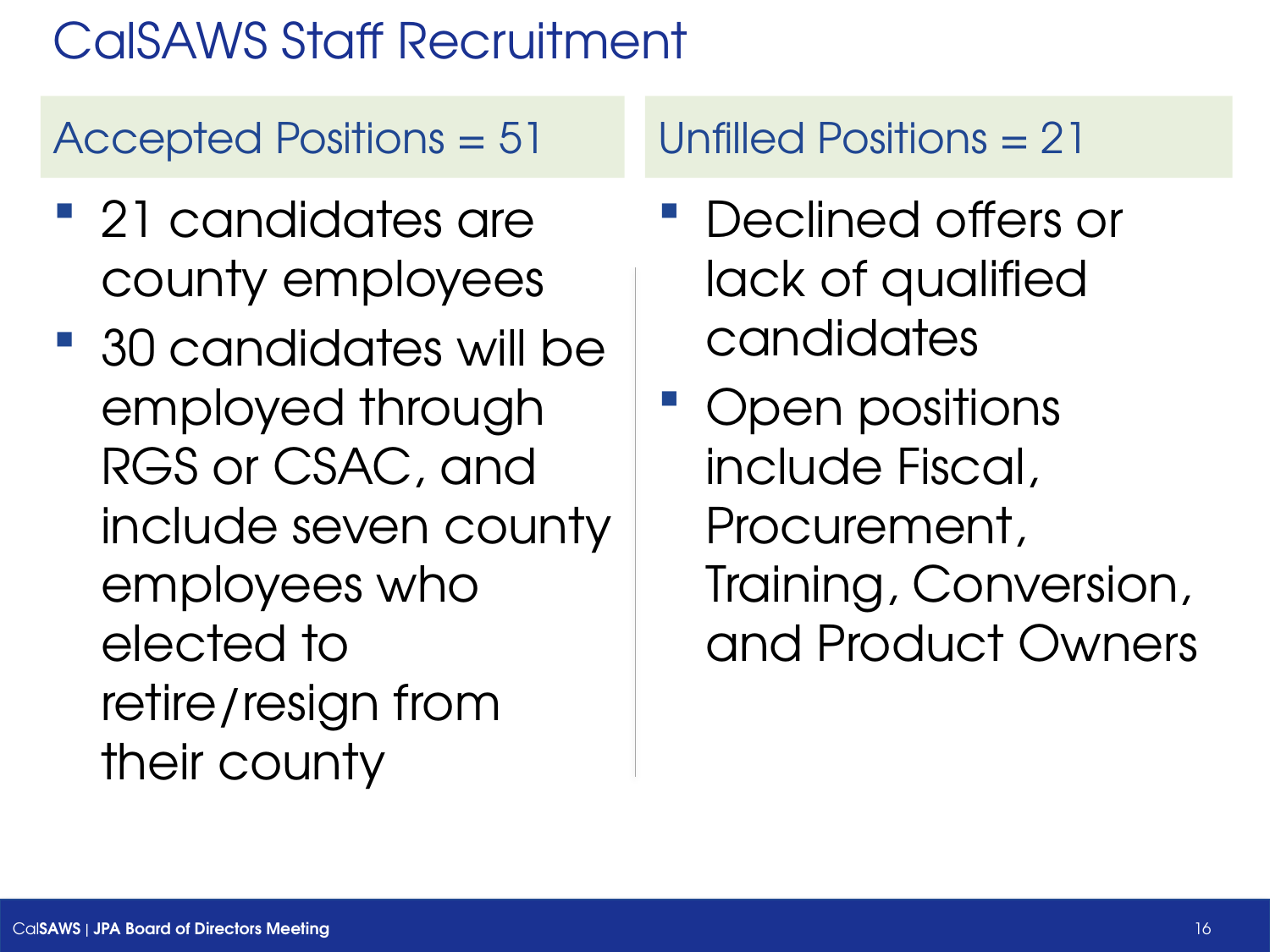

# CalSAWS Staff Recruitment
Accepted Positions = 51
Unfilled Positions = 21
21 candidates are county employees
30 candidates will be employed through RGS or CSAC, and include seven county employees who elected to retire/resign from their county
Declined offers or lack of qualified candidates
Open positions include Fiscal, Procurement, Training, Conversion, and Product Owners